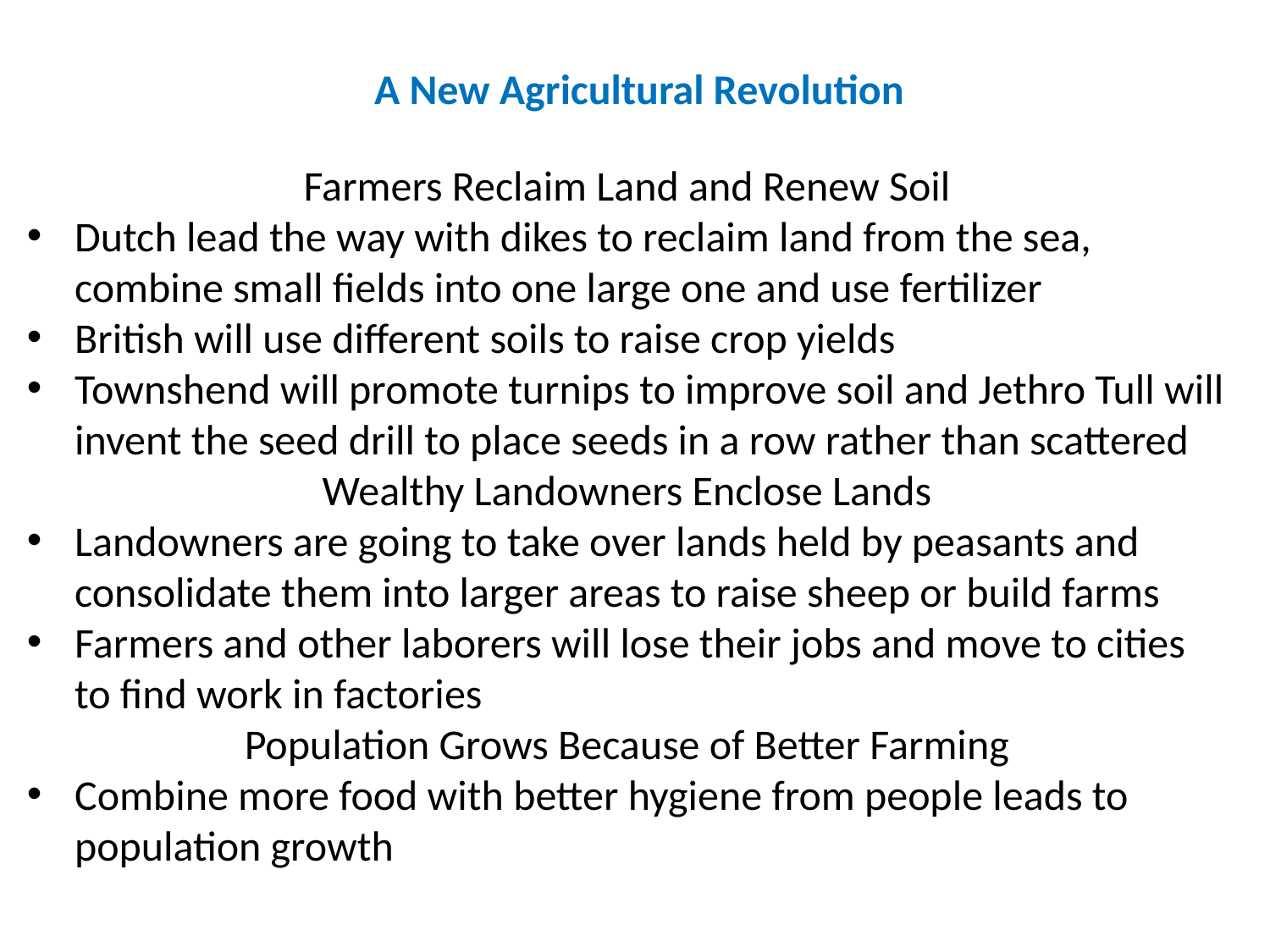

A New Agricultural Revolution
Farmers Reclaim Land and Renew Soil
Dutch lead the way with dikes to reclaim land from the sea, combine small fields into one large one and use fertilizer
British will use different soils to raise crop yields
Townshend will promote turnips to improve soil and Jethro Tull will invent the seed drill to place seeds in a row rather than scattered
Wealthy Landowners Enclose Lands
Landowners are going to take over lands held by peasants and consolidate them into larger areas to raise sheep or build farms
Farmers and other laborers will lose their jobs and move to cities to find work in factories
Population Grows Because of Better Farming
Combine more food with better hygiene from people leads to population growth